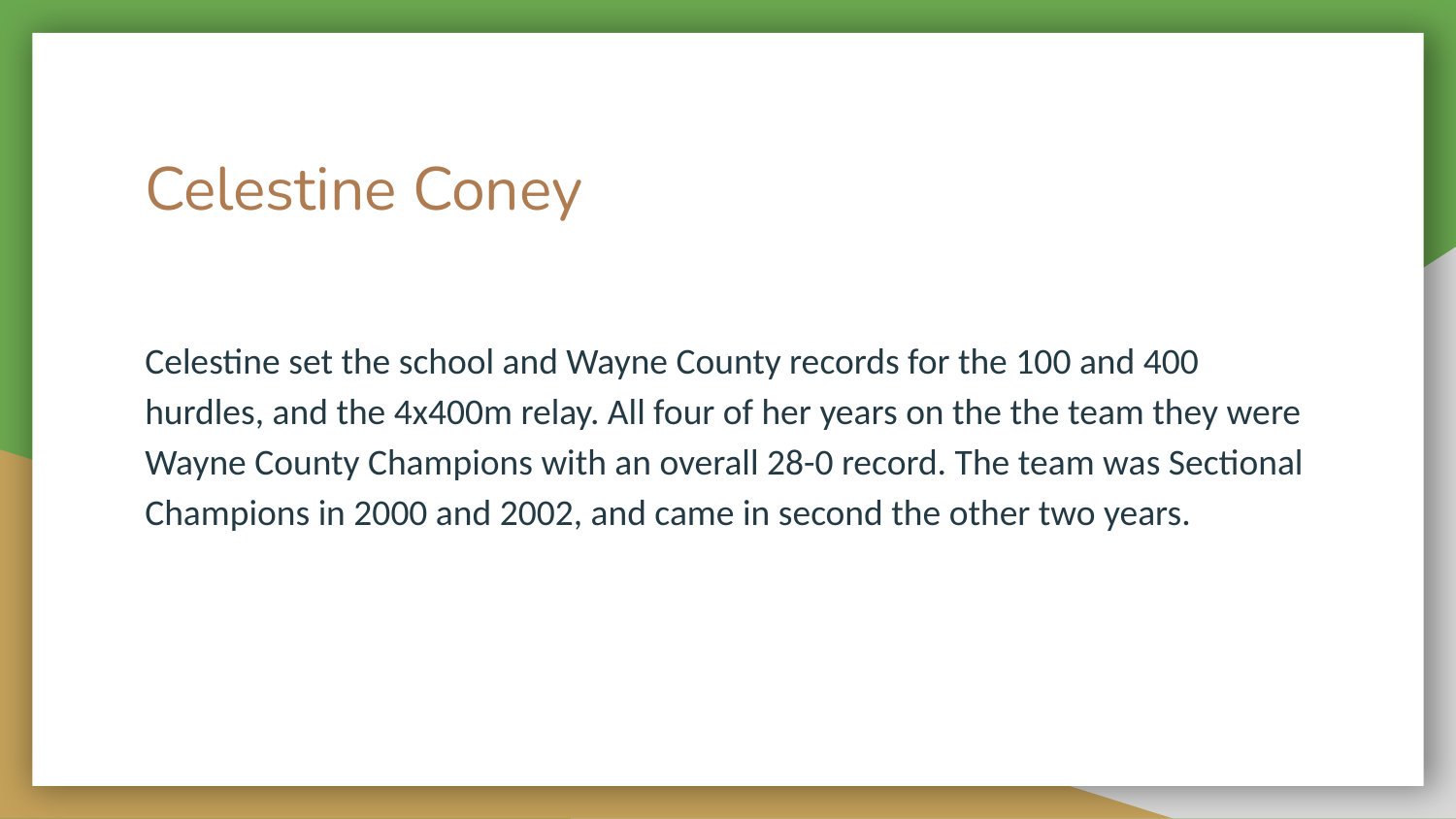

# Celestine Coney
Celestine set the school and Wayne County records for the 100 and 400 hurdles, and the 4x400m relay. All four of her years on the the team they were Wayne County Champions with an overall 28-0 record. The team was Sectional Champions in 2000 and 2002, and came in second the other two years.